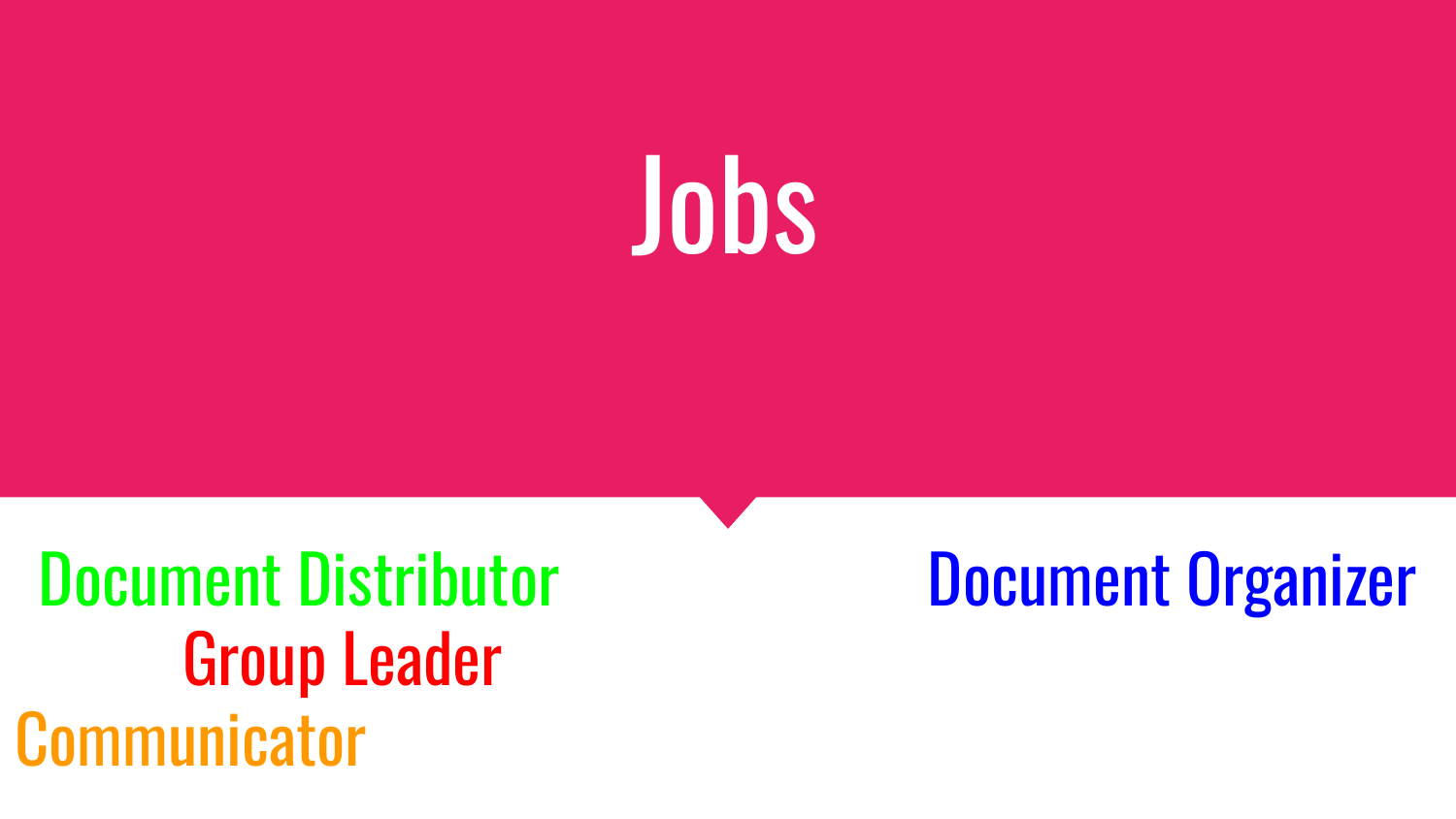

# Jobs

Document Distributor			 Document Organizer
           Group Leader				            Communicator